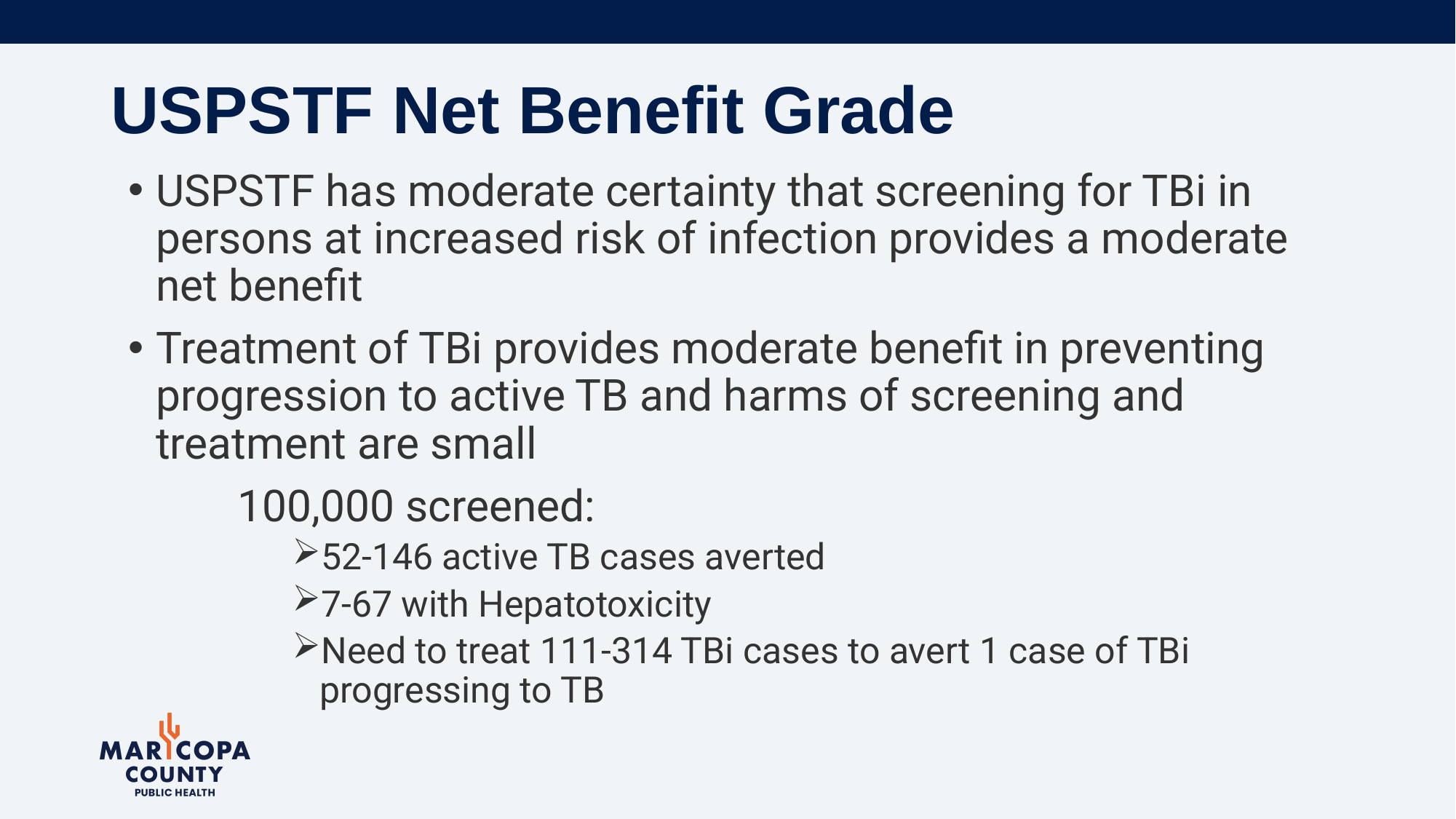

# USPSTF Net Benefit Grade
USPSTF has moderate certainty that screening for TBi in persons at increased risk of infection provides a moderate net benefit
Treatment of TBi provides moderate benefit in preventing progression to active TB and harms of screening and treatment are small
	100,000 screened:
52-146 active TB cases averted
7-67 with Hepatotoxicity
Need to treat 111-314 TBi cases to avert 1 case of TBi progressing to TB